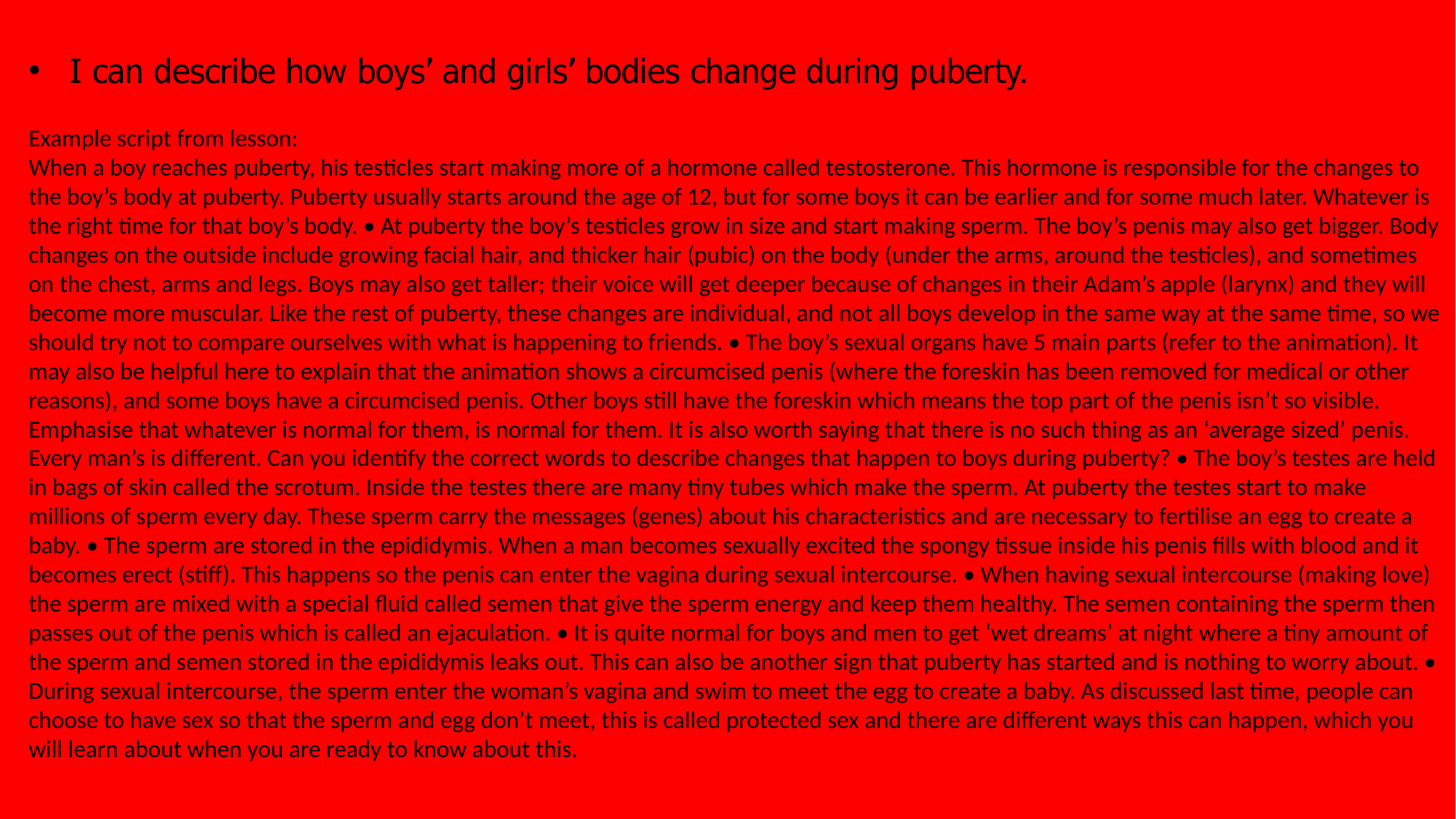

I can describe how boys’ and girls’ bodies change during puberty.

Example script from lesson:
When a boy reaches puberty, his testicles start making more of a hormone called testosterone. This hormone is responsible for the changes to the boy’s body at puberty. Puberty usually starts around the age of 12, but for some boys it can be earlier and for some much later. Whatever is the right time for that boy’s body. • At puberty the boy’s testicles grow in size and start making sperm. The boy’s penis may also get bigger. Body changes on the outside include growing facial hair, and thicker hair (pubic) on the body (under the arms, around the testicles), and sometimes on the chest, arms and legs. Boys may also get taller; their voice will get deeper because of changes in their Adam’s apple (larynx) and they will become more muscular. Like the rest of puberty, these changes are individual, and not all boys develop in the same way at the same time, so we should try not to compare ourselves with what is happening to friends. • The boy’s sexual organs have 5 main parts (refer to the animation). It may also be helpful here to explain that the animation shows a circumcised penis (where the foreskin has been removed for medical or other reasons), and some boys have a circumcised penis. Other boys still have the foreskin which means the top part of the penis isn’t so visible. Emphasise that whatever is normal for them, is normal for them. It is also worth saying that there is no such thing as an ‘average sized’ penis. Every man’s is different. Can you identify the correct words to describe changes that happen to boys during puberty? • The boy’s testes are held in bags of skin called the scrotum. Inside the testes there are many tiny tubes which make the sperm. At puberty the testes start to make millions of sperm every day. These sperm carry the messages (genes) about his characteristics and are necessary to fertilise an egg to create a baby. • The sperm are stored in the epididymis. When a man becomes sexually excited the spongy tissue inside his penis fills with blood and it becomes erect (stiff). This happens so the penis can enter the vagina during sexual intercourse. • When having sexual intercourse (making love) the sperm are mixed with a special fluid called semen that give the sperm energy and keep them healthy. The semen containing the sperm then passes out of the penis which is called an ejaculation. • It is quite normal for boys and men to get ‘wet dreams’ at night where a tiny amount of the sperm and semen stored in the epididymis leaks out. This can also be another sign that puberty has started and is nothing to worry about. • During sexual intercourse, the sperm enter the woman’s vagina and swim to meet the egg to create a baby. As discussed last time, people can choose to have sex so that the sperm and egg don’t meet, this is called protected sex and there are different ways this can happen, which you will learn about when you are ready to know about this.